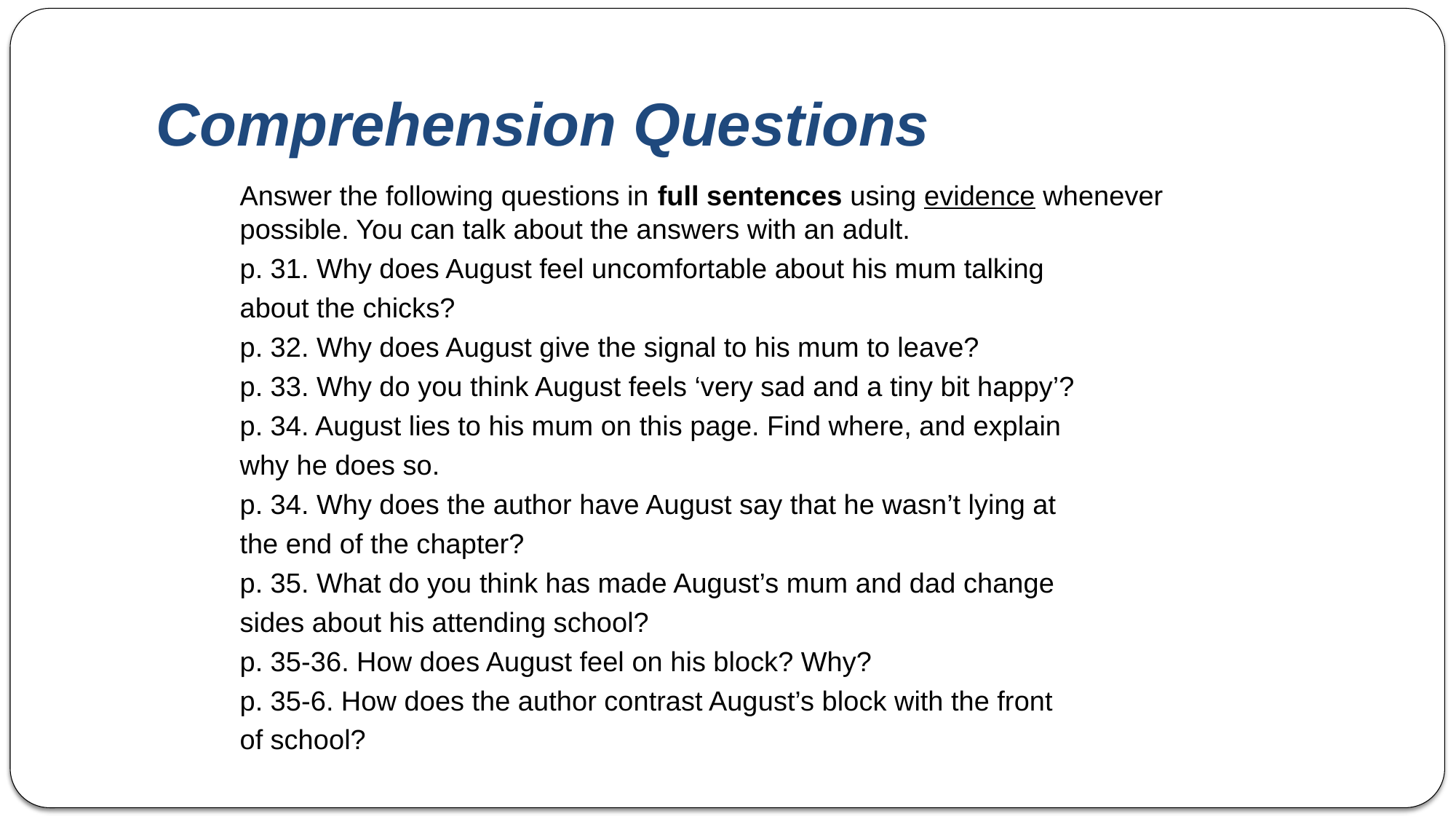

# Comprehension Questions
Answer the following questions in full sentences using evidence whenever possible. You can talk about the answers with an adult.
p. 31. Why does August feel uncomfortable about his mum talking
about the chicks?
p. 32. Why does August give the signal to his mum to leave?
p. 33. Why do you think August feels ‘very sad and a tiny bit happy’?
p. 34. August lies to his mum on this page. Find where, and explain
why he does so.
p. 34. Why does the author have August say that he wasn’t lying at
the end of the chapter?
p. 35. What do you think has made August’s mum and dad change
sides about his attending school?
p. 35-36. How does August feel on his block? Why?
p. 35-6. How does the author contrast August’s block with the front
of school?